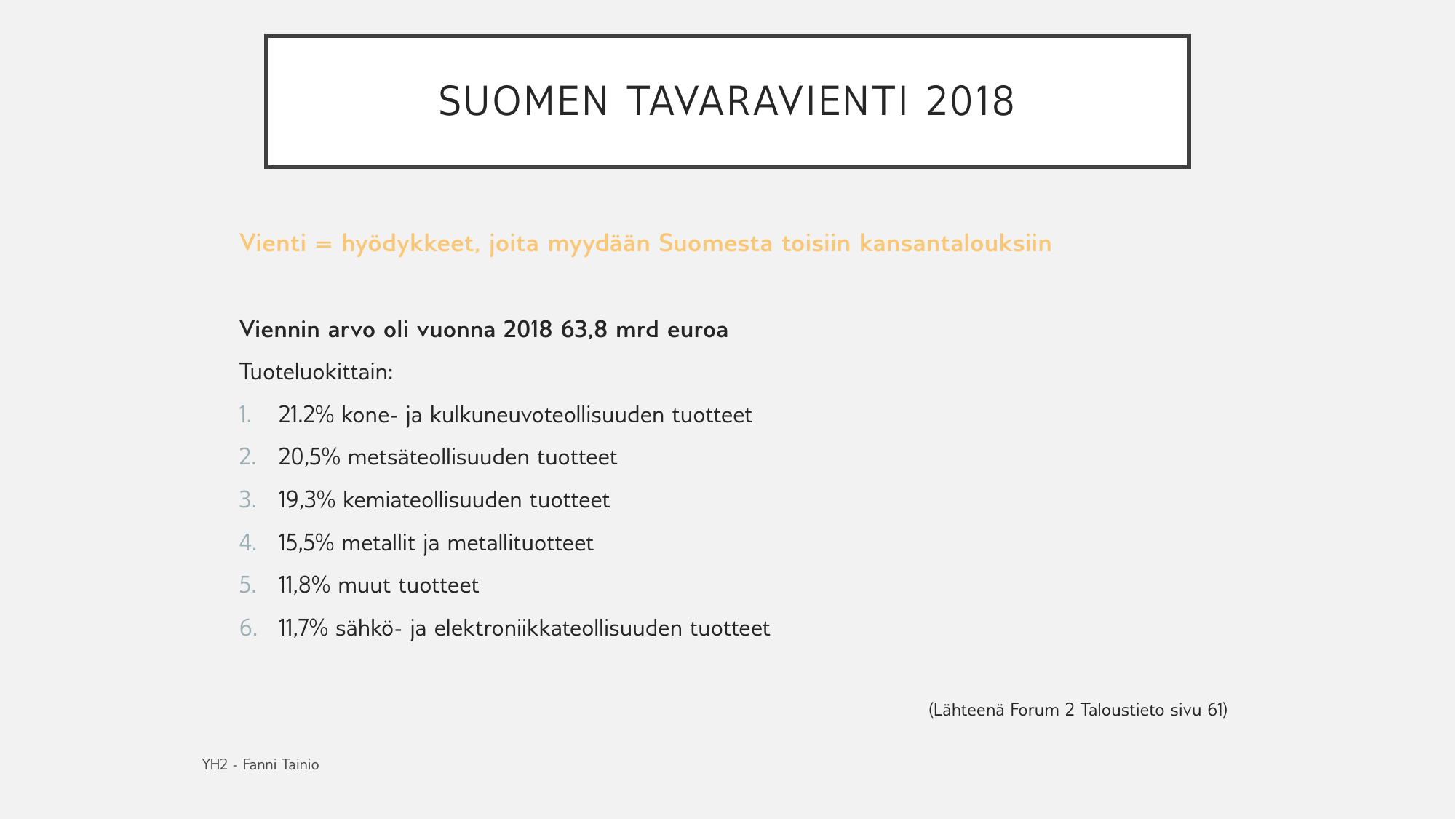

# Suomen tavaravienti 2018
Vienti = hyödykkeet, joita myydään Suomesta toisiin kansantalouksiin

Viennin arvo oli vuonna 2018 63,8 mrd euroa
Tuoteluokittain:
21.2% kone- ja kulkuneuvoteollisuuden tuotteet
20,5% metsäteollisuuden tuotteet
19,3% kemiateollisuuden tuotteet
15,5% metallit ja metallituotteet
11,8% muut tuotteet
11,7% sähkö- ja elektroniikkateollisuuden tuotteet

(Lähteenä Forum 2 Taloustieto sivu 61)
YH2 - Fanni Tainio